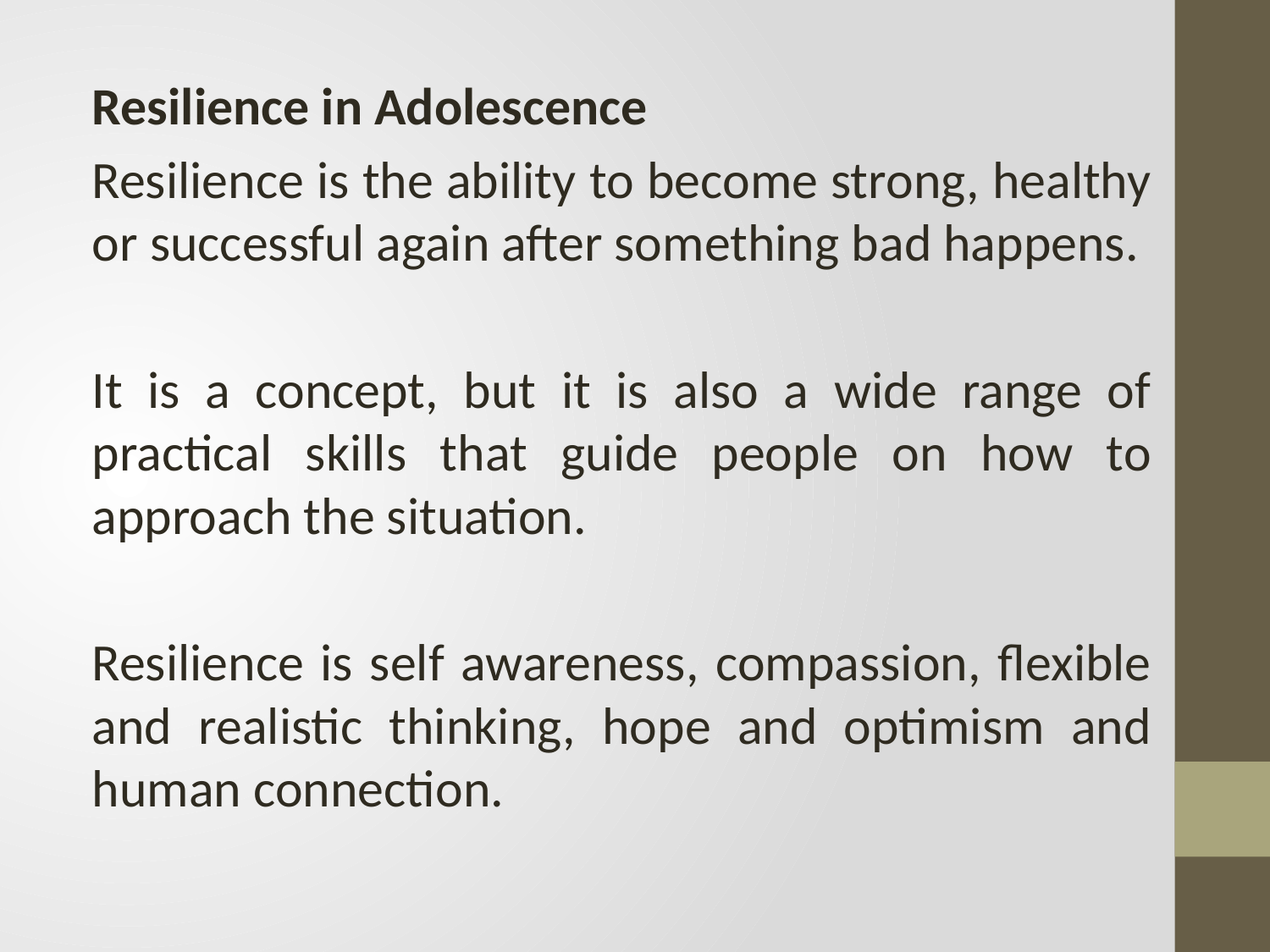

Resilience in Adolescence
Resilience is the ability to become strong, healthy or successful again after something bad happens.

It is a concept, but it is also a wide range of practical skills that guide people on how to approach the situation.

Resilience is self awareness, compassion, flexible and realistic thinking, hope and optimism and human connection.